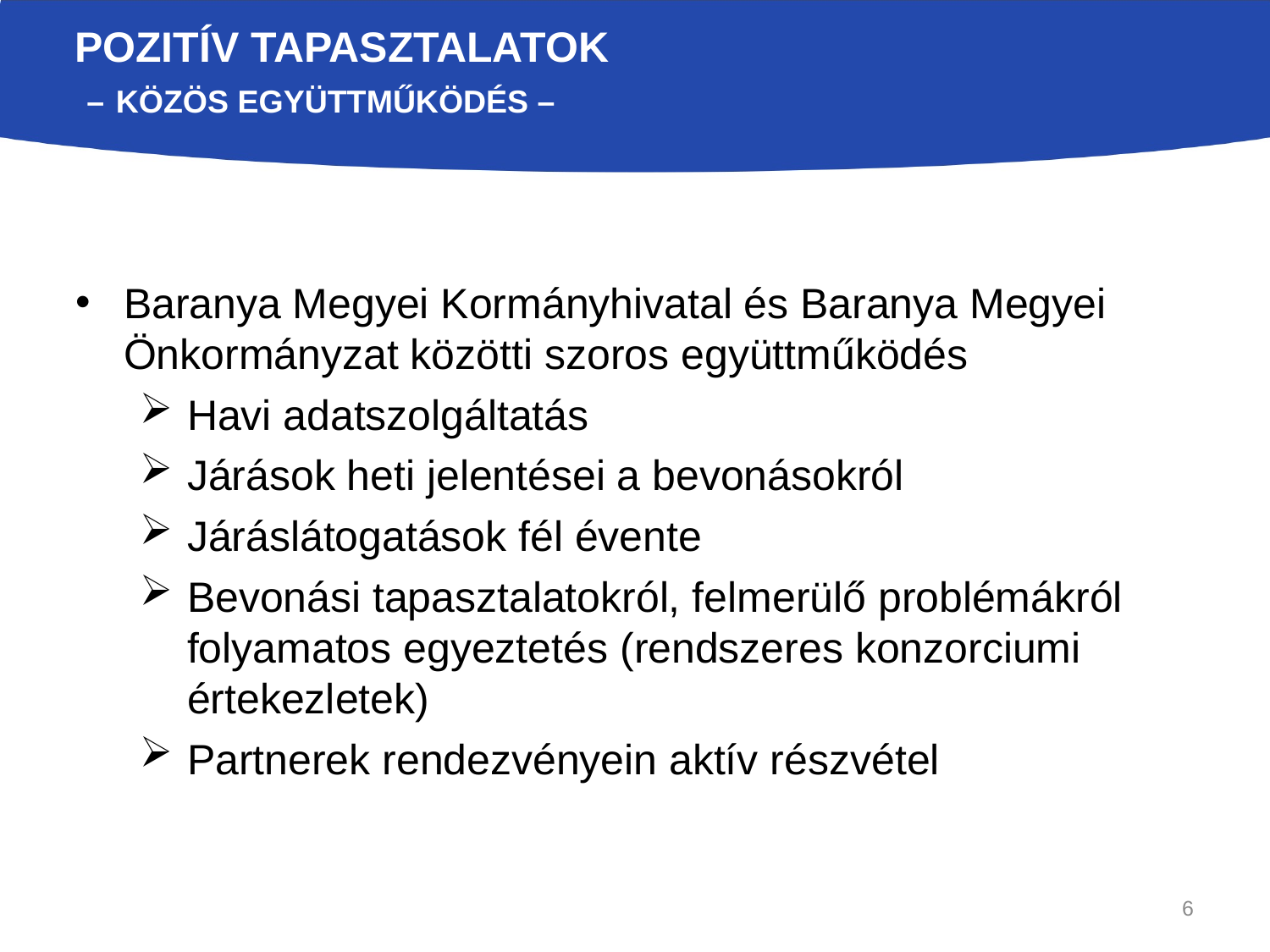

pozitív tapasztalatok
 – Közös együttműködés –

Baranya Megyei Kormányhivatal és Baranya Megyei Önkormányzat közötti szoros együttműködés
Havi adatszolgáltatás
Járások heti jelentései a bevonásokról
Járáslátogatások fél évente
Bevonási tapasztalatokról, felmerülő problémákról folyamatos egyeztetés (rendszeres konzorciumi értekezletek)
Partnerek rendezvényein aktív részvétel
6